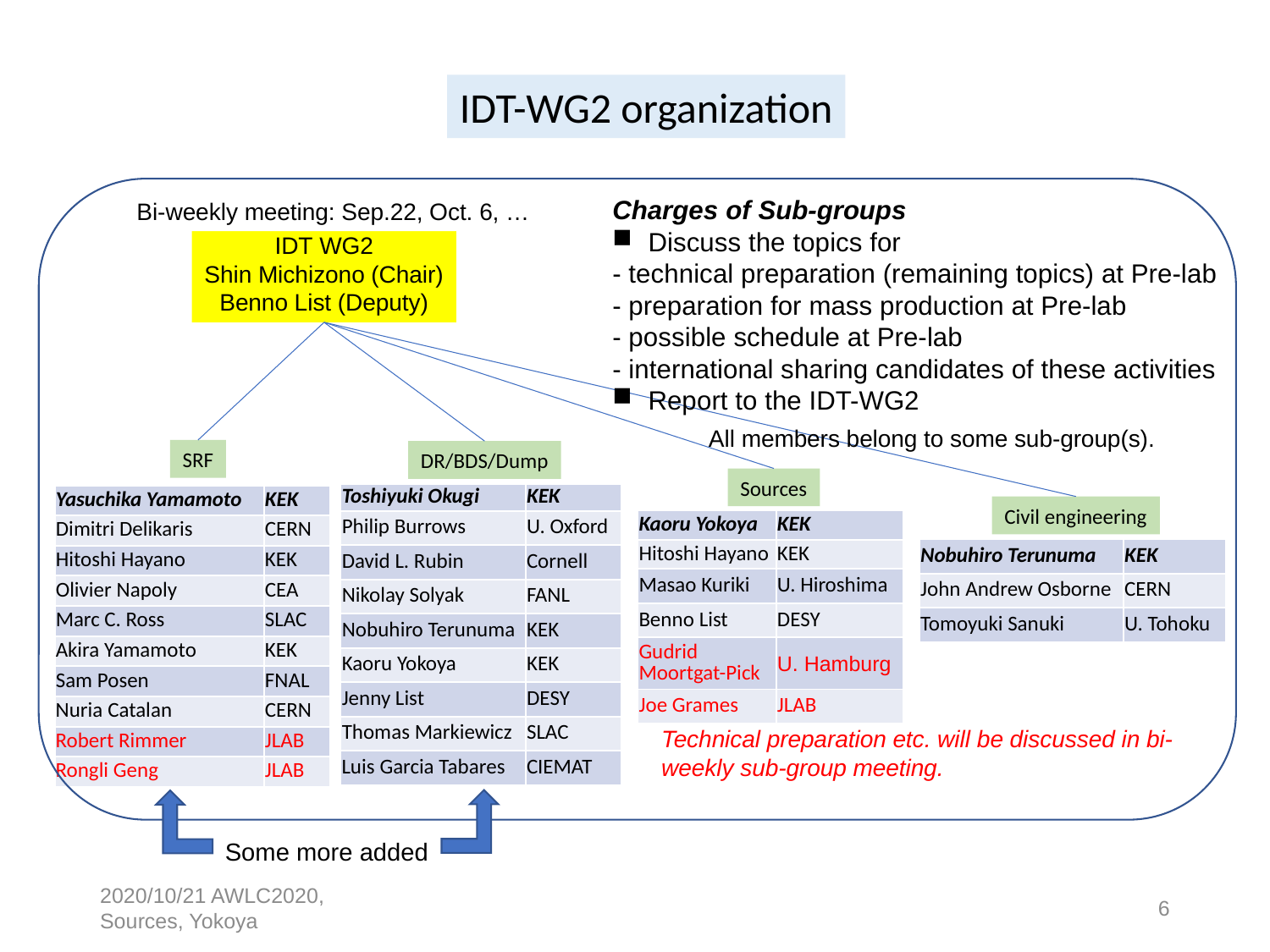

IDT-WG2 organization

Charges of Sub-groups
Discuss the topics for
- technical preparation (remaining topics) at Pre-lab
- preparation for mass production at Pre-lab
- possible schedule at Pre-lab
- international sharing candidates of these activities
Report to the IDT-WG2
Bi-weekly meeting: Sep.22, Oct. 6, …
IDT WG2
Shin Michizono (Chair)
Benno List (Deputy)
All members belong to some sub-group(s).
SRF
DR/BDS/Dump
Sources
| Toshiyuki Okugi | KEK |
| --- | --- |
| Philip Burrows | U. Oxford |
| David L. Rubin | Cornell |
| Nikolay Solyak | FANL |
| Nobuhiro Terunuma | KEK |
| Kaoru Yokoya | KEK |
| Jenny List | DESY |
| Thomas Markiewicz | SLAC |
| Luis Garcia Tabares | CIEMAT |
| Yasuchika Yamamoto | KEK |
| --- | --- |
| Dimitri Delikaris | CERN |
| Hitoshi Hayano | KEK |
| Olivier Napoly | CEA |
| Marc C. Ross | SLAC |
| Akira Yamamoto | KEK |
| Sam Posen | FNAL |
| Nuria Catalan | CERN |
| Robert Rimmer | JLAB |
| Rongli Geng | JLAB |
Civil engineering
| Kaoru Yokoya | KEK |
| --- | --- |
| Hitoshi Hayano | KEK |
| Masao Kuriki | U. Hiroshima |
| Benno List | DESY |
| Gudrid Moortgat-Pick | U. Hamburg |
| Joe Grames | JLAB |
| Nobuhiro Terunuma | KEK |
| --- | --- |
| John Andrew Osborne | CERN |
| Tomoyuki Sanuki | U. Tohoku |
Technical preparation etc. will be discussed in bi-weekly sub-group meeting.

Some more added
2020/10/21 AWLC2020, Sources, Yokoya
6